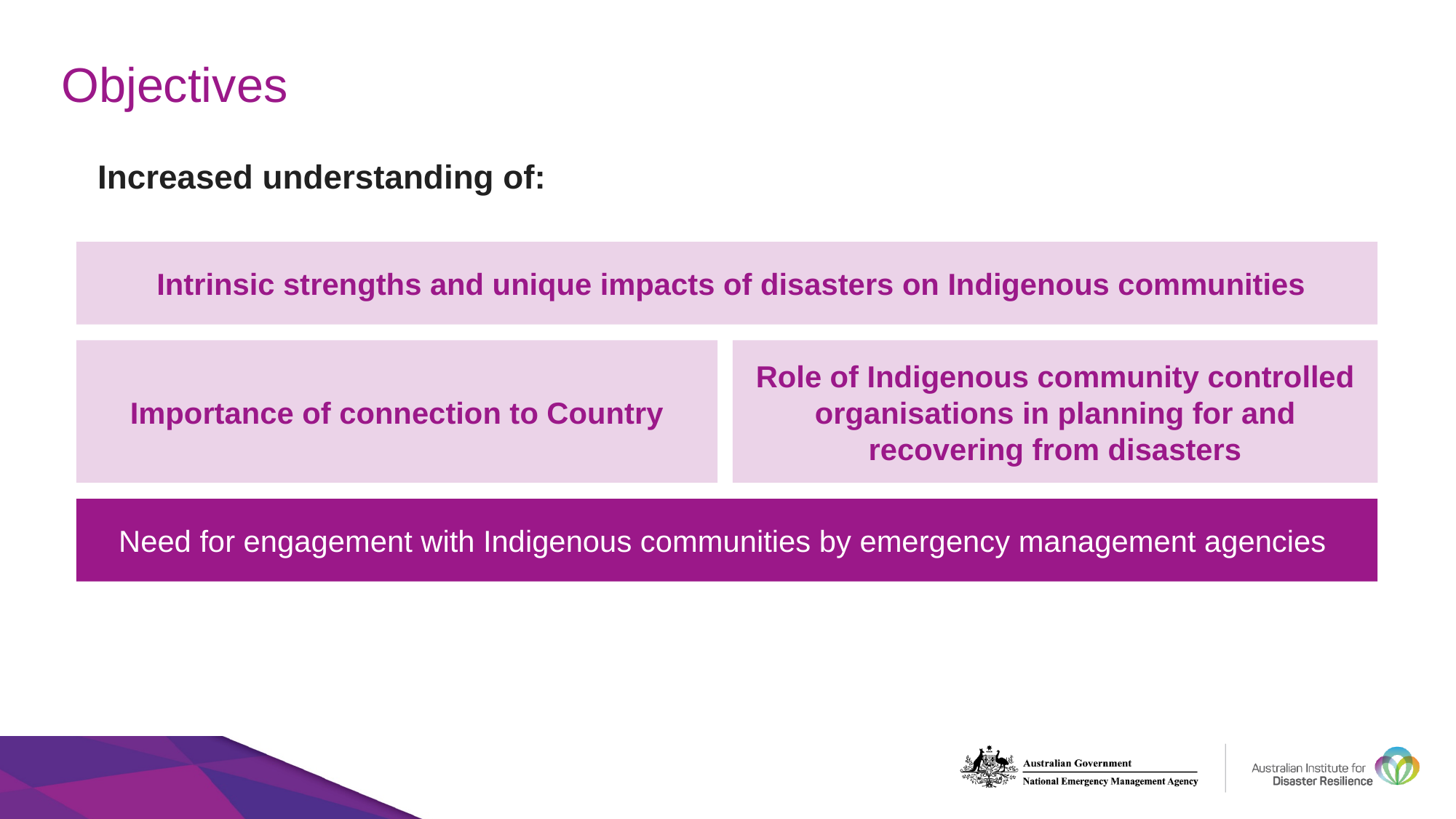

# Objectives
Increased understanding of:
 Intrinsic strengths and unique impacts of disasters on Indigenous communities
Importance of connection to Country
Role of Indigenous community controlled organisations in planning for and recovering from disasters
Need for engagement with Indigenous communities by emergency management agencies